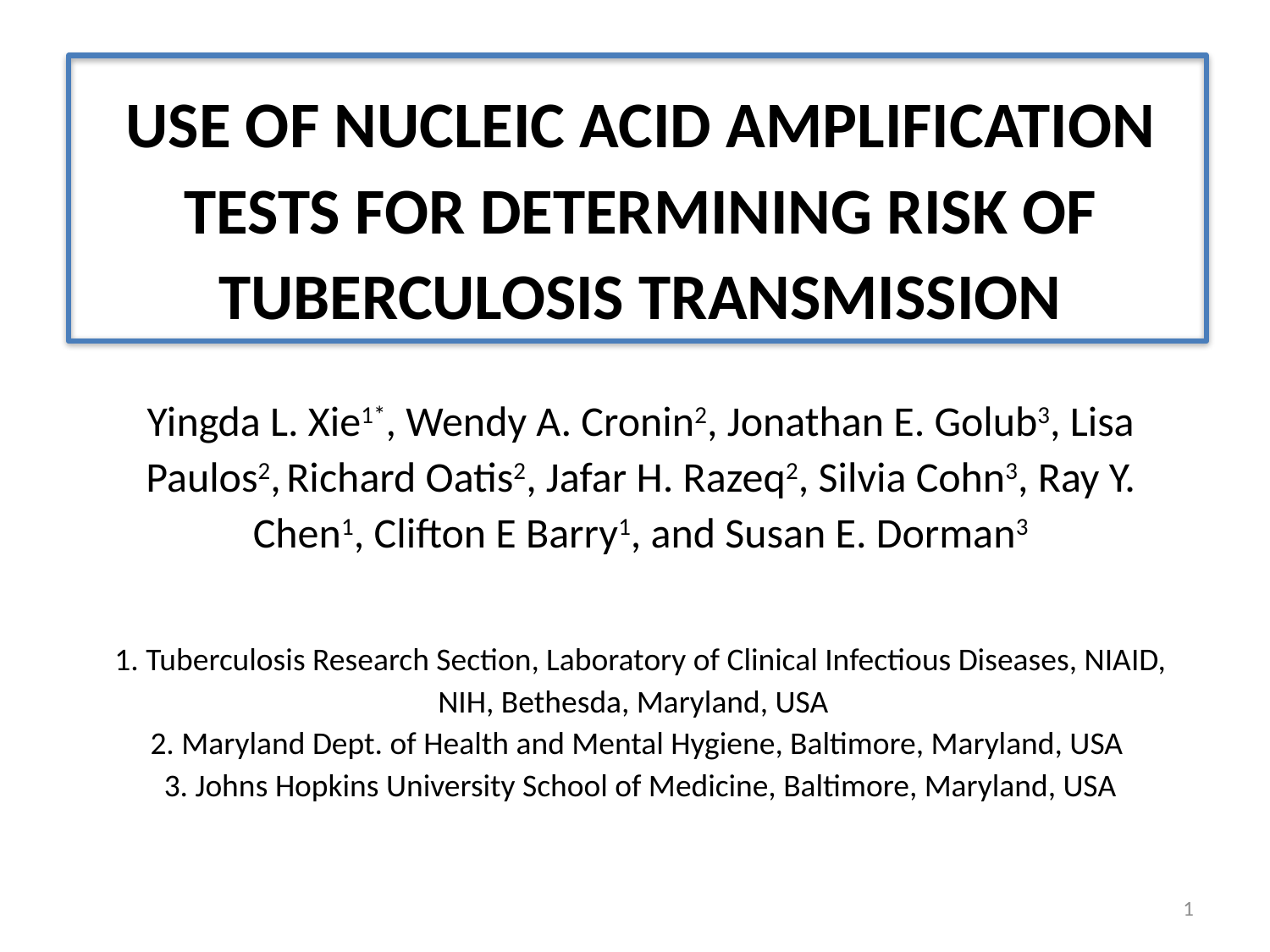

# USE OF NUCLEIC ACID AMPLIFICATION TESTS FOR DETERMINING RISK OF TUBERCULOSIS TRANSMISSION Yingda L. Xie1*, Wendy A. Cronin2, Jonathan E. Golub3, Lisa Paulos2, Richard Oatis2, Jafar H. Razeq2, Silvia Cohn3, Ray Y. Chen1, Clifton E Barry1, and Susan E. Dorman3   1. Tuberculosis Research Section, Laboratory of Clinical Infectious Diseases, NIAID, NIH, Bethesda, Maryland, USA 2. Maryland Dept. of Health and Mental Hygiene, Baltimore, Maryland, USA 3. Johns Hopkins University School of Medicine, Baltimore, Maryland, USA
1